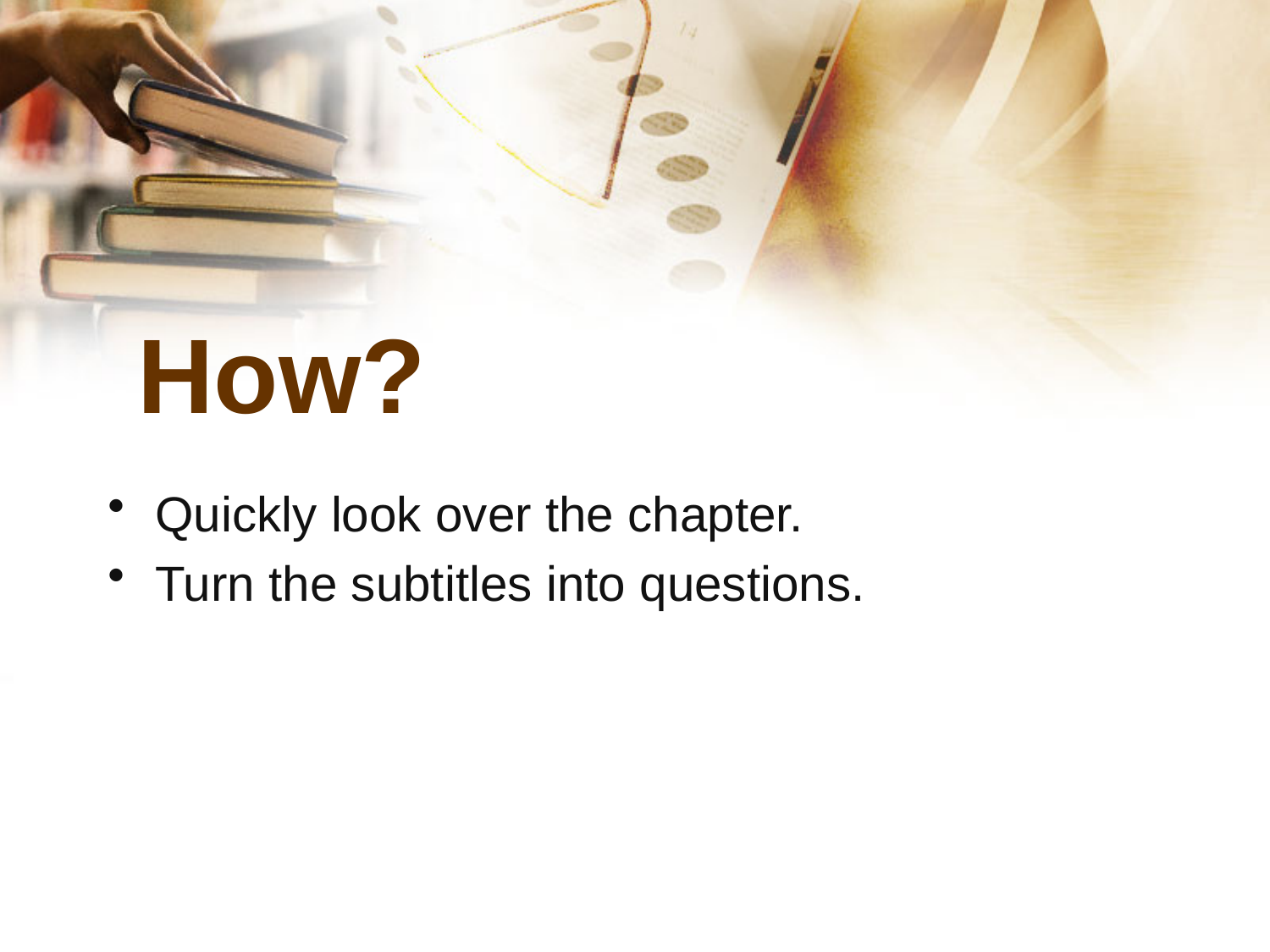

# How?
Quickly look over the chapter.
Turn the subtitles into questions.